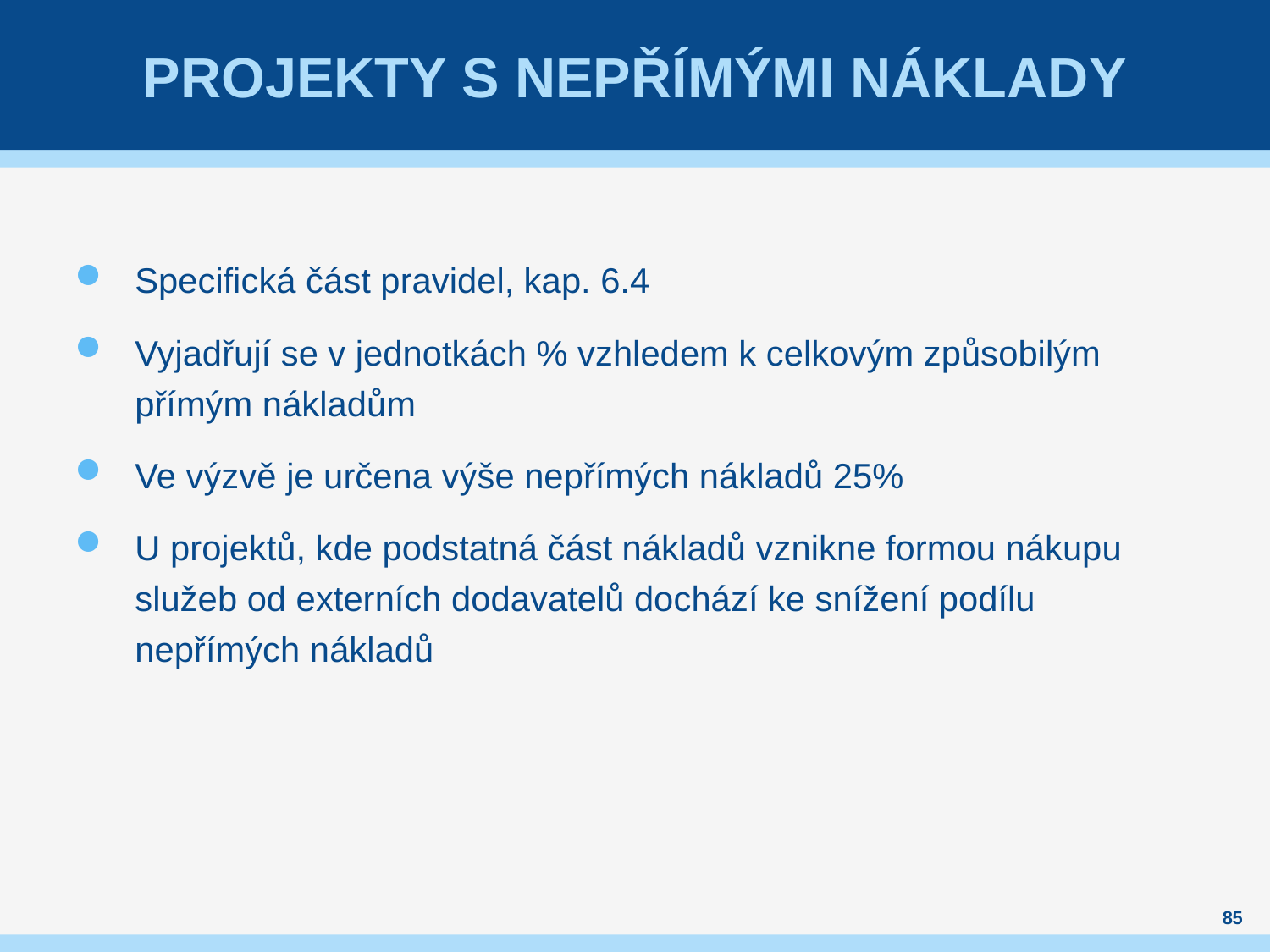

# Projekty s nepřímými náklady
Specifická část pravidel, kap. 6.4
Vyjadřují se v jednotkách % vzhledem k celkovým způsobilým přímým nákladům
Ve výzvě je určena výše nepřímých nákladů 25%
U projektů, kde podstatná část nákladů vznikne formou nákupu služeb od externích dodavatelů dochází ke snížení podílu nepřímých nákladů

85